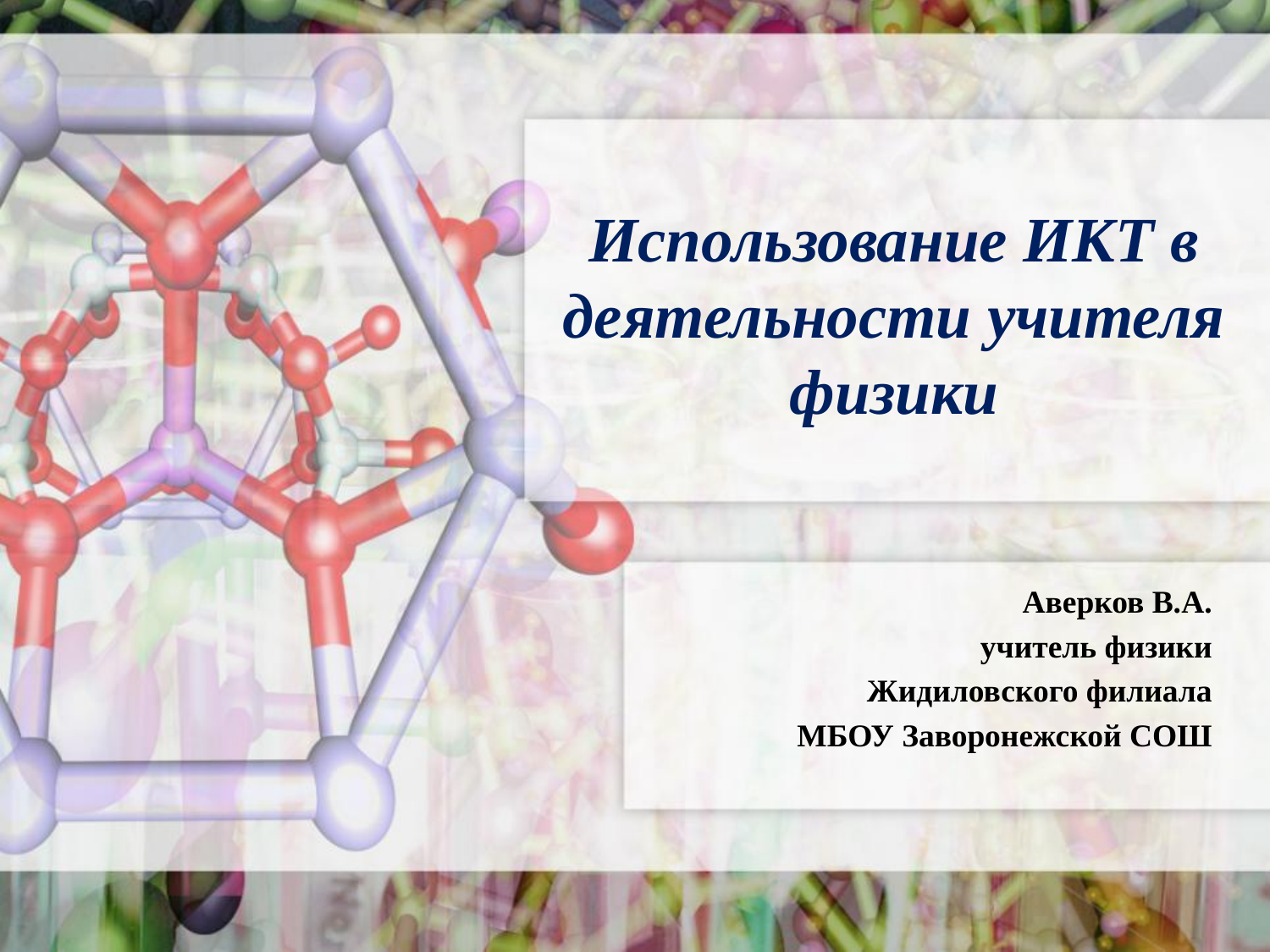

# Использование ИКТ в деятельности учителя физики
Аверков В.А.
учитель физики
Жидиловского филиала
МБОУ Заворонежской СОШ